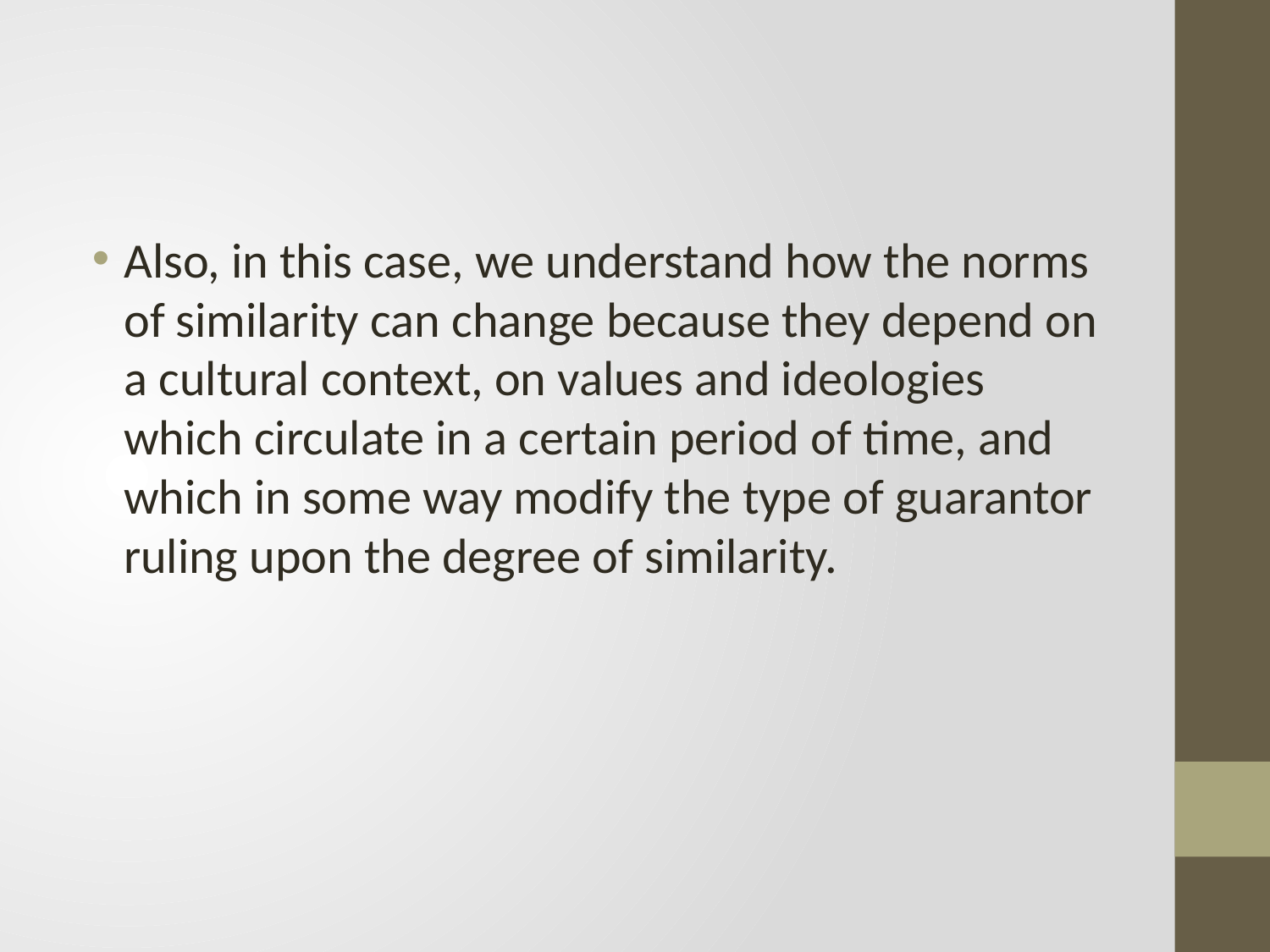

#
Also, in this case, we understand how the norms of similarity can change because they depend on a cultural context, on values and ideologies which circulate in a certain period of time, and which in some way modify the type of guarantor ruling upon the degree of similarity.